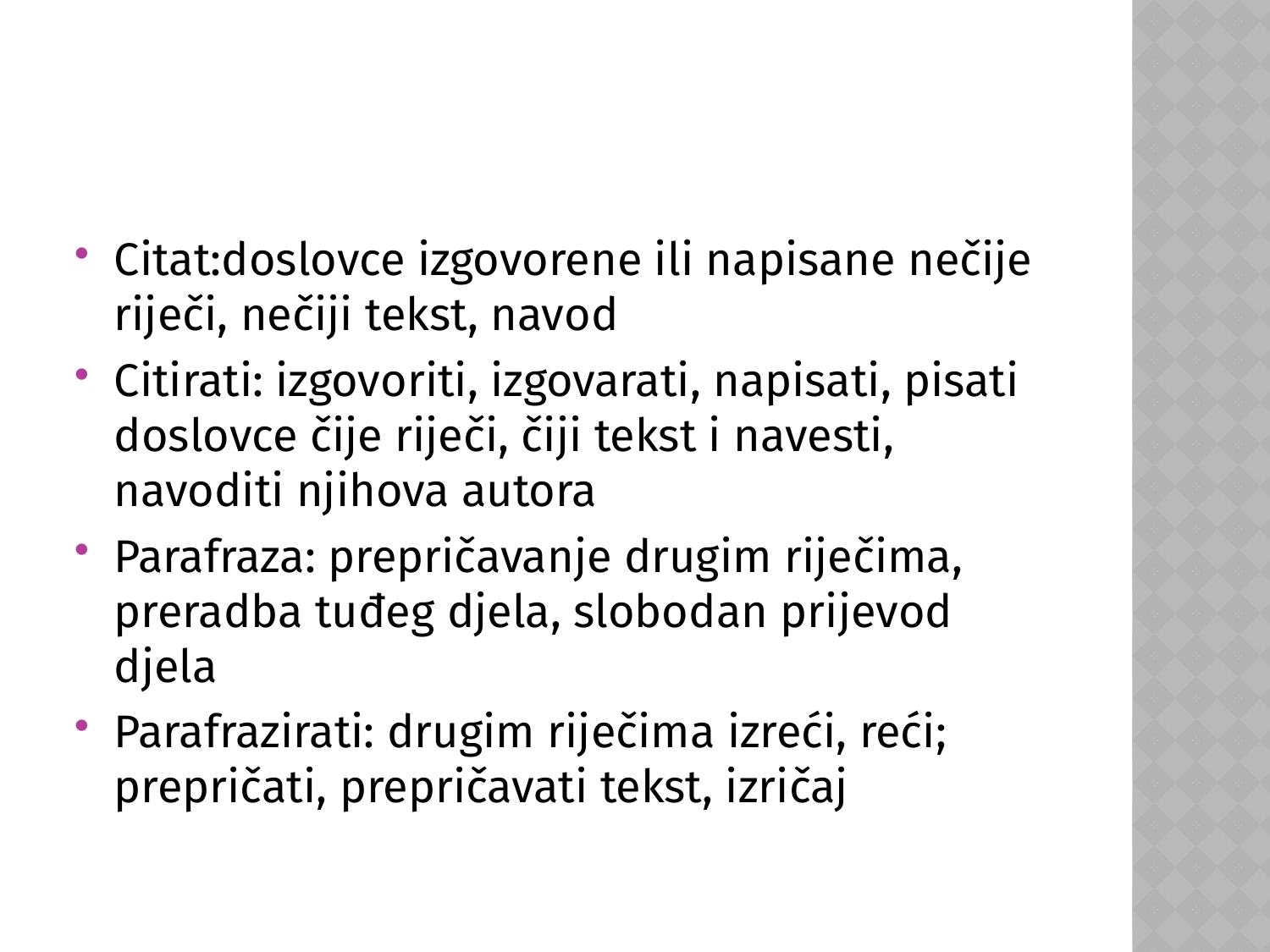

#
Citat:doslovce izgovorene ili napisane nečije riječi, nečiji tekst, navod
Citirati: izgovoriti, izgovarati, napisati, pisati doslovce čije riječi, čiji tekst i navesti, navoditi njihova autora
Parafraza: prepričavanje drugim riječima, preradba tuđeg djela, slobodan prijevod djela
Parafrazirati: drugim riječima izreći, reći; prepričati, prepričavati tekst, izričaj